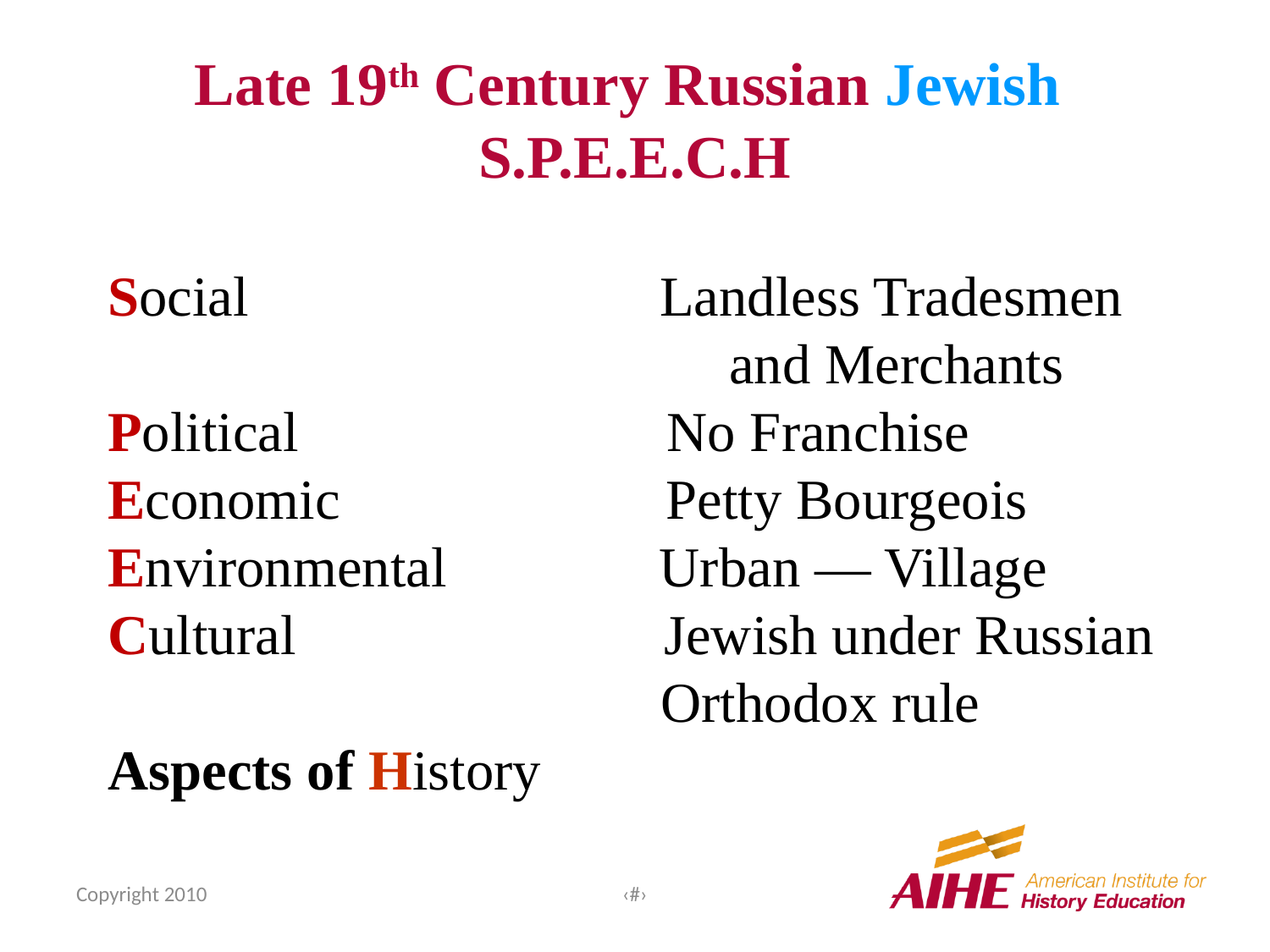

# Late 19th Century Russian Jewish  S.P.E.E.C.H
Social                             Landless Tradesmen 					        and Merchants
Political                          No Franchise
Economic                       Petty Bourgeois
Environmental               Urban — Village
Cultural                          Jewish under Russian
                                       Orthodox rule
Aspects of History

Copyright 2010
‹#›